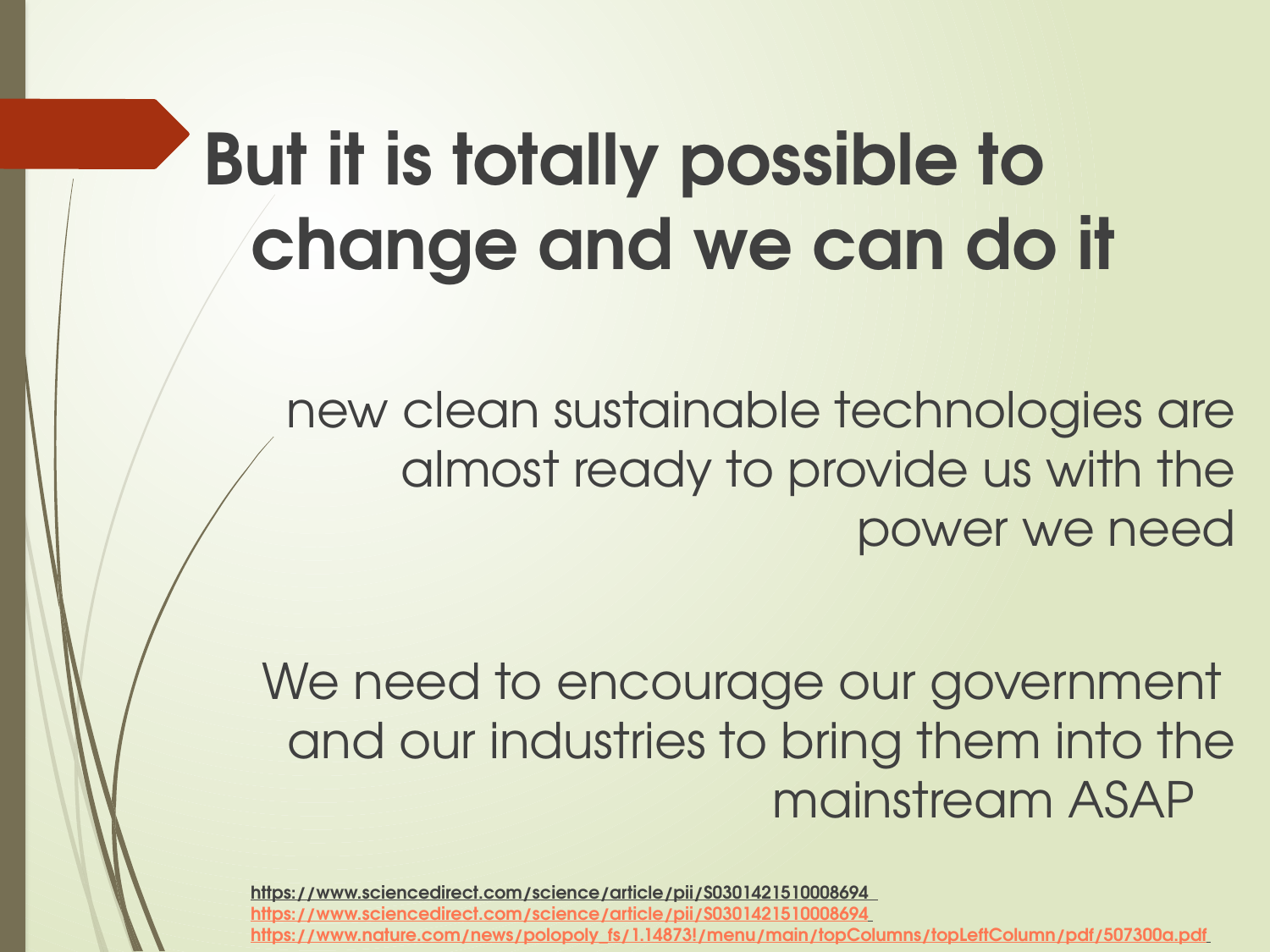

But it is totally possible to change and we can do it

new clean sustainable technologies are almost ready to provide us with the power we need

We need to encourage our government  and our industries to bring them into the mainstream ASAP

	https://www.sciencedirect.com/science/article/pii/S0301421510008694  https://www.sciencedirect.com/science/article/pii/S0301421510008694 https://www.nature.com/news/polopoly_fs/1.14873!/menu/main/topColumns/topLeftColumn/pdf/507300a.pdf